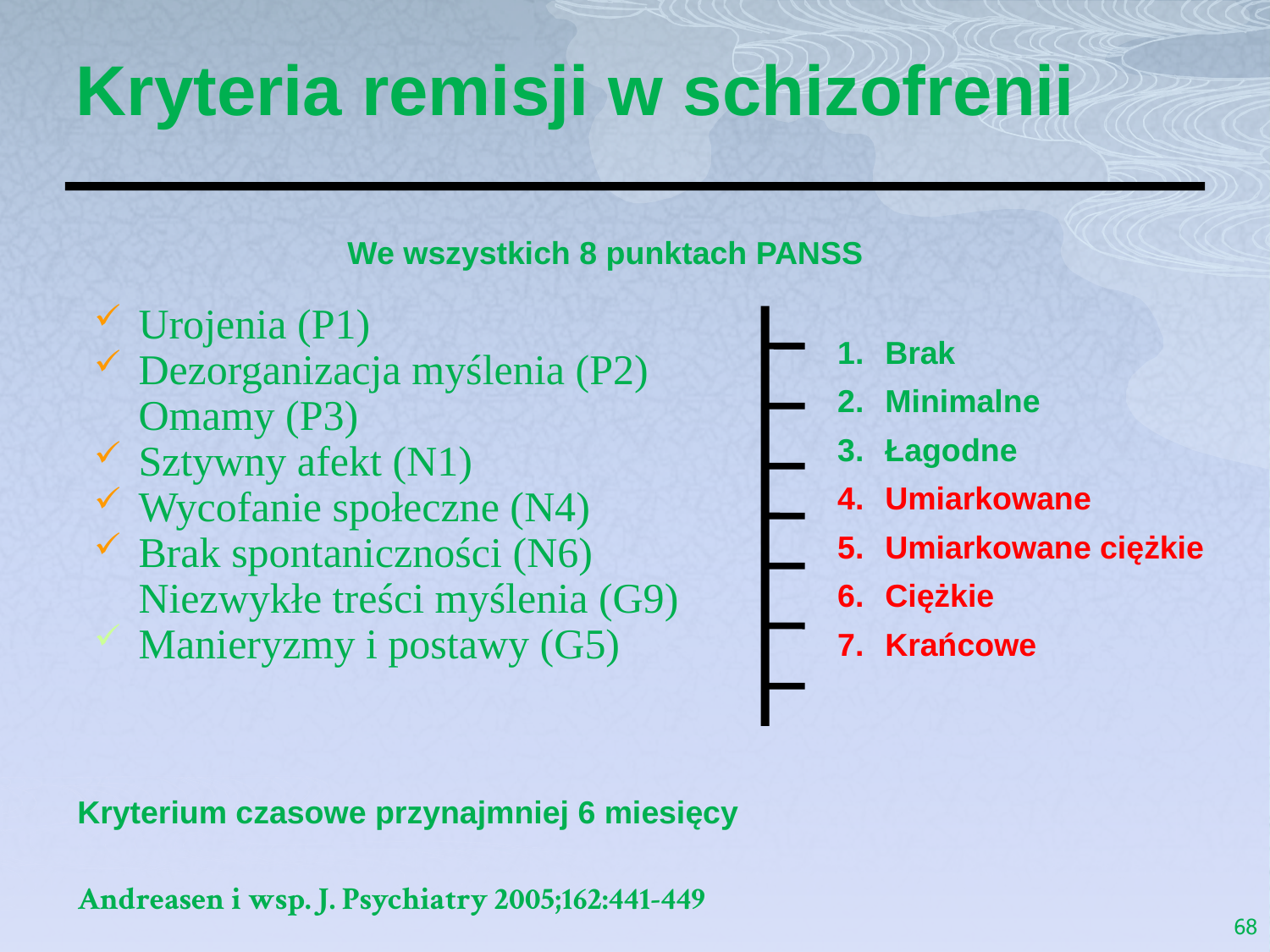

Kryteria remisji w schizofrenii

We wszystkich 8 punktach PANSS
Urojenia (P1)
Dezorganizacja myślenia (P2) Omamy (P3)
Sztywny afekt (N1)
Wycofanie społeczne (N4)
Brak spontaniczności (N6) Niezwykłe treści myślenia (G9)
Manieryzmy i postawy (G5)

Brak
Minimalne
Łagodne
Umiarkowane
Umiarkowane ciężkie
Ciężkie
Krańcowe

Kryterium czasowe przynajmniej 6 miesięcy
Andreasen i wsp. J. Psychiatry 2005;162:441-449
68